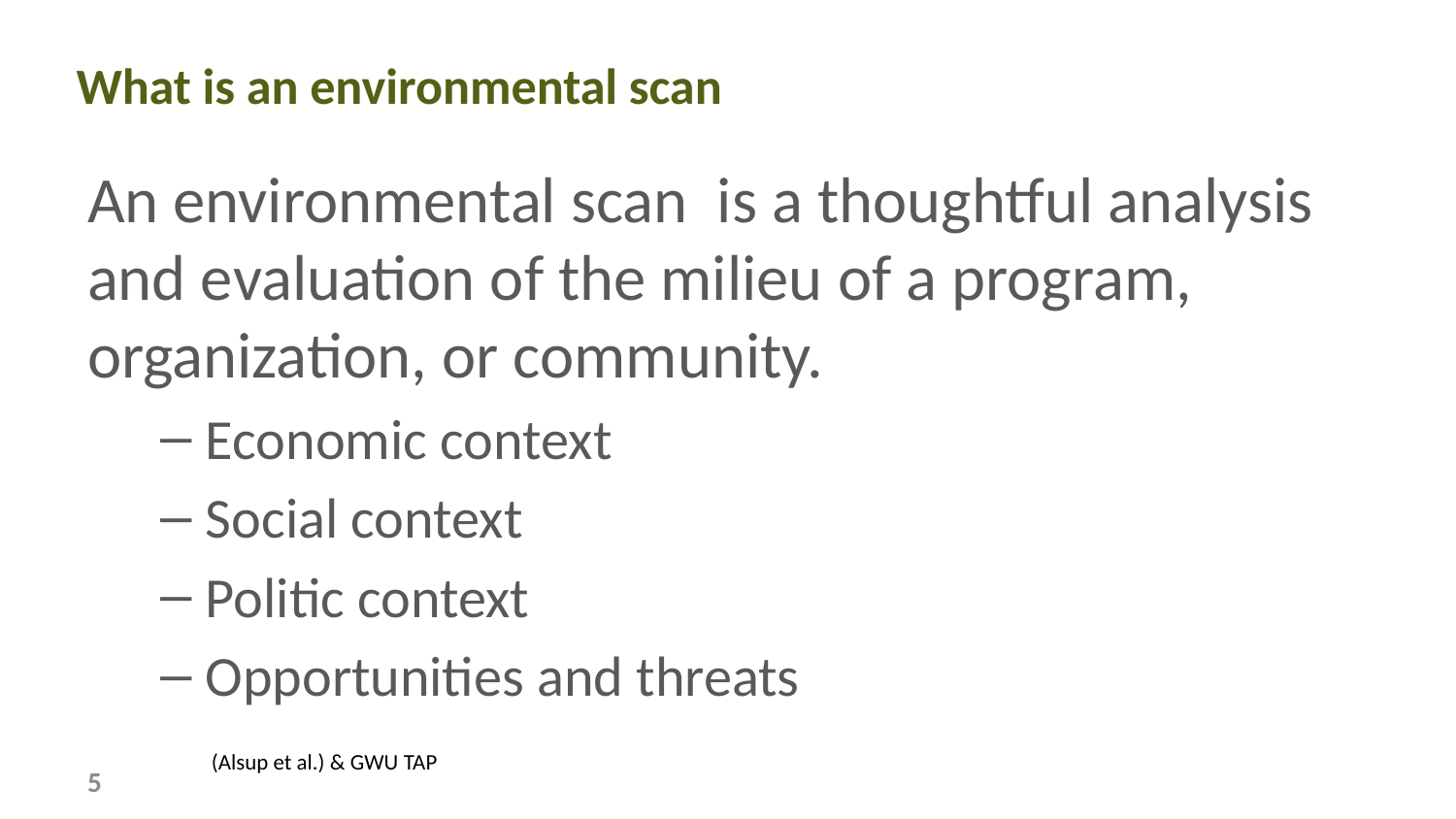

# What is an environmental scan
An environmental scan  is a thoughtful analysis and evaluation of the milieu of a program, organization, or community.
Economic context
Social context
Politic context
Opportunities and threats
(Alsup et al.) & GWU TAP
5